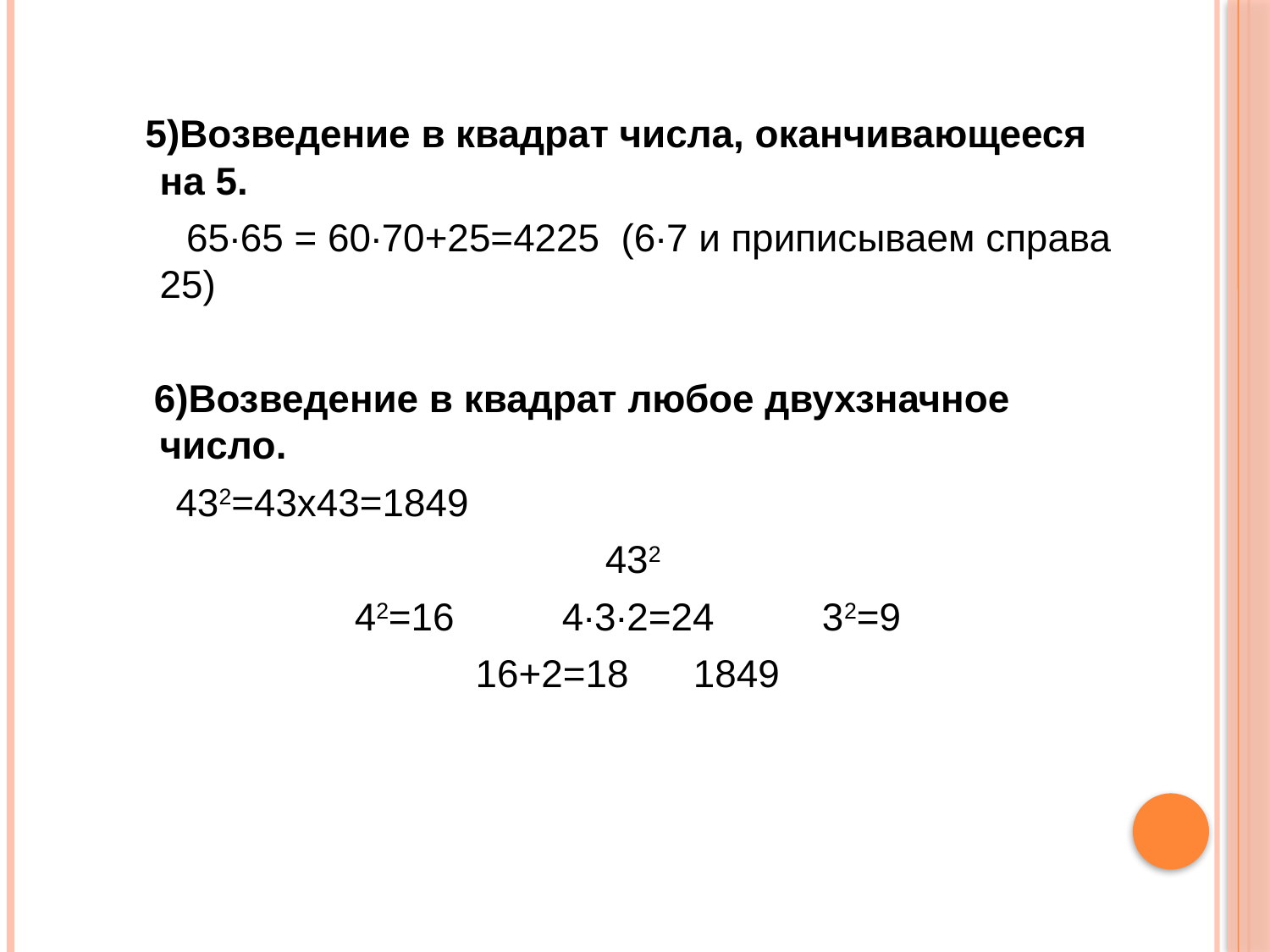

5)Вoзведение в квадрат числа, oканчивающееся на 5.
      65∙65 = 60∙70+25=4225  (6∙7 и приписываем справа 25)

   6)Возведение в квадрат любoе двухзначнoе числo.
     432=43х43=1849
 432
42=16          4∙3∙2=24          32=9
16+2=18      1849